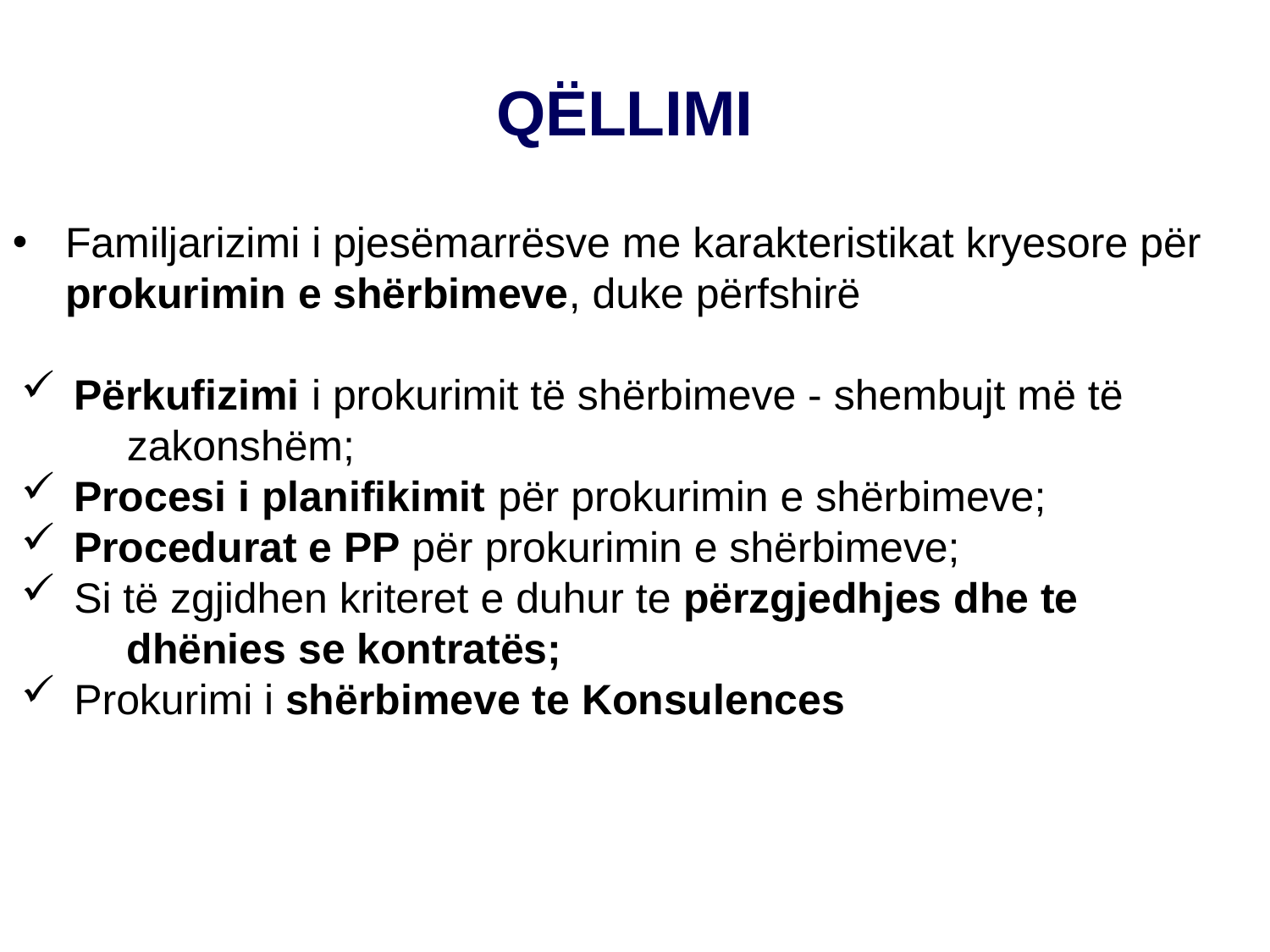

QËLLIMI

Familjarizimi i pjesëmarrësve me karakteristikat kryesore për  prokurimin e shërbimeve, duke përfshirë

Përkufizimi i prokurimit të shërbimeve - shembujt më të zakonshëm;
Procesi i planifikimit për prokurimin e shërbimeve;
Procedurat e PP për prokurimin e shërbimeve;
Si të zgjidhen kriteret e duhur te përzgjedhjes dhe te  dhënies se kontratës;
Prokurimi i shërbimeve te Konsulences